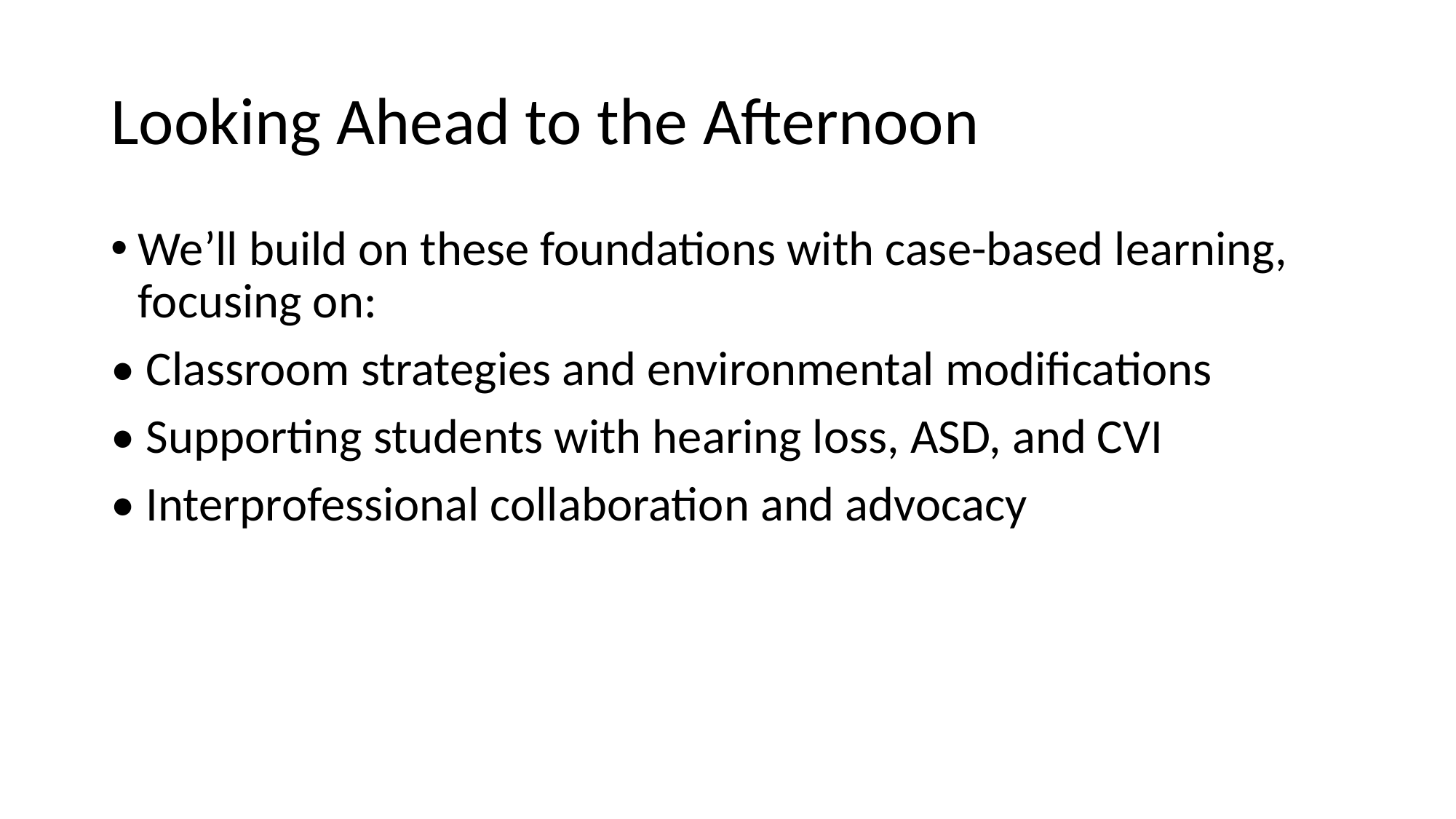

# Looking Ahead to the Afternoon
We’ll build on these foundations with case-based learning, focusing on:
• Classroom strategies and environmental modifications
• Supporting students with hearing loss, ASD, and CVI
• Interprofessional collaboration and advocacy